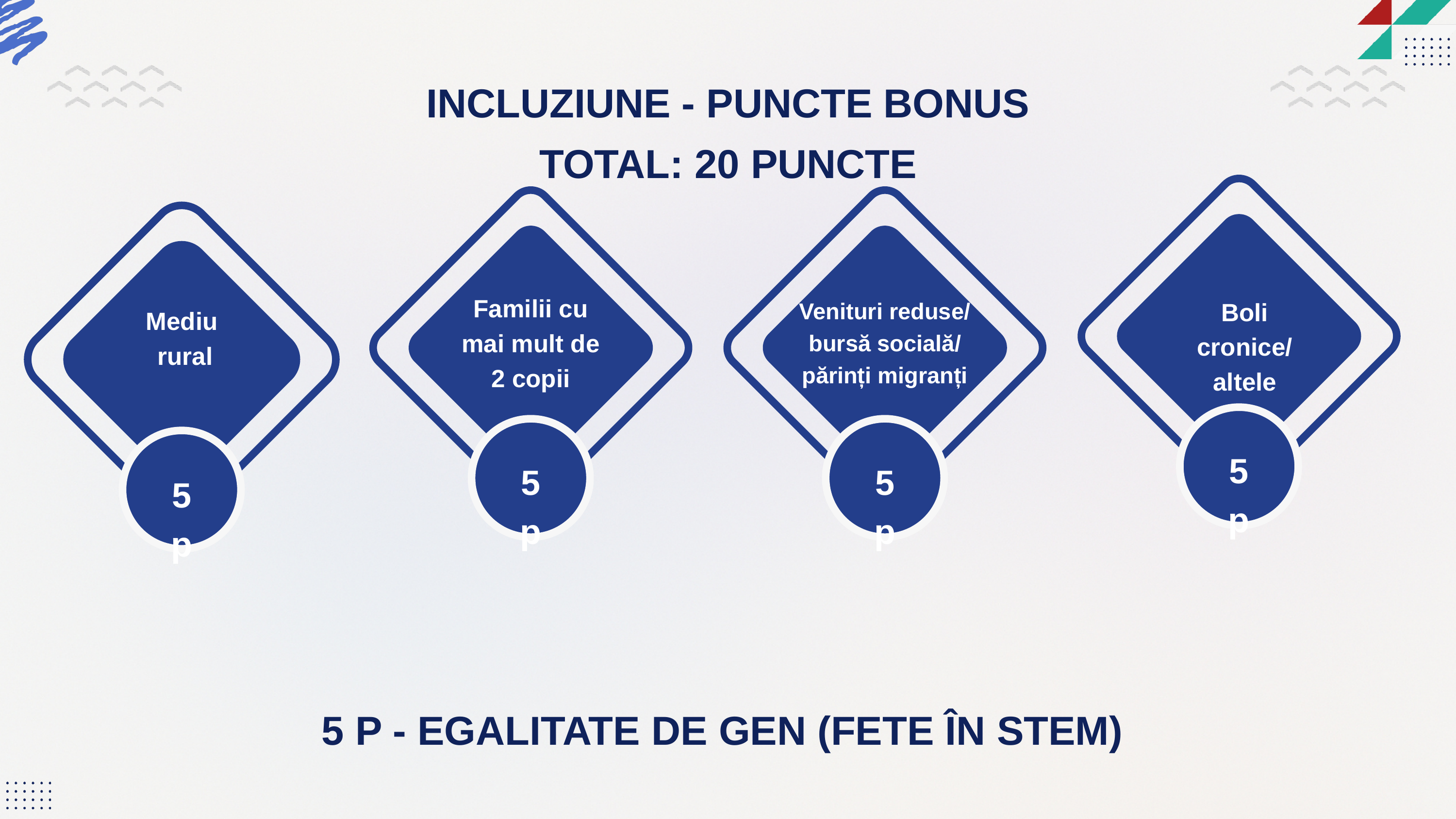

INCLUZIUNE - PUNCTE BONUS
TOTAL: 20 PUNCTE

Mediu
 rural

5 p

Familii cu mai mult de 2 copii
Boli cronice/
altele
Venituri reduse/
bursă socială/
părinți migranți

5 p
5 p
5 p

5 P - EGALITATE DE GEN (FETE ÎN STEM)